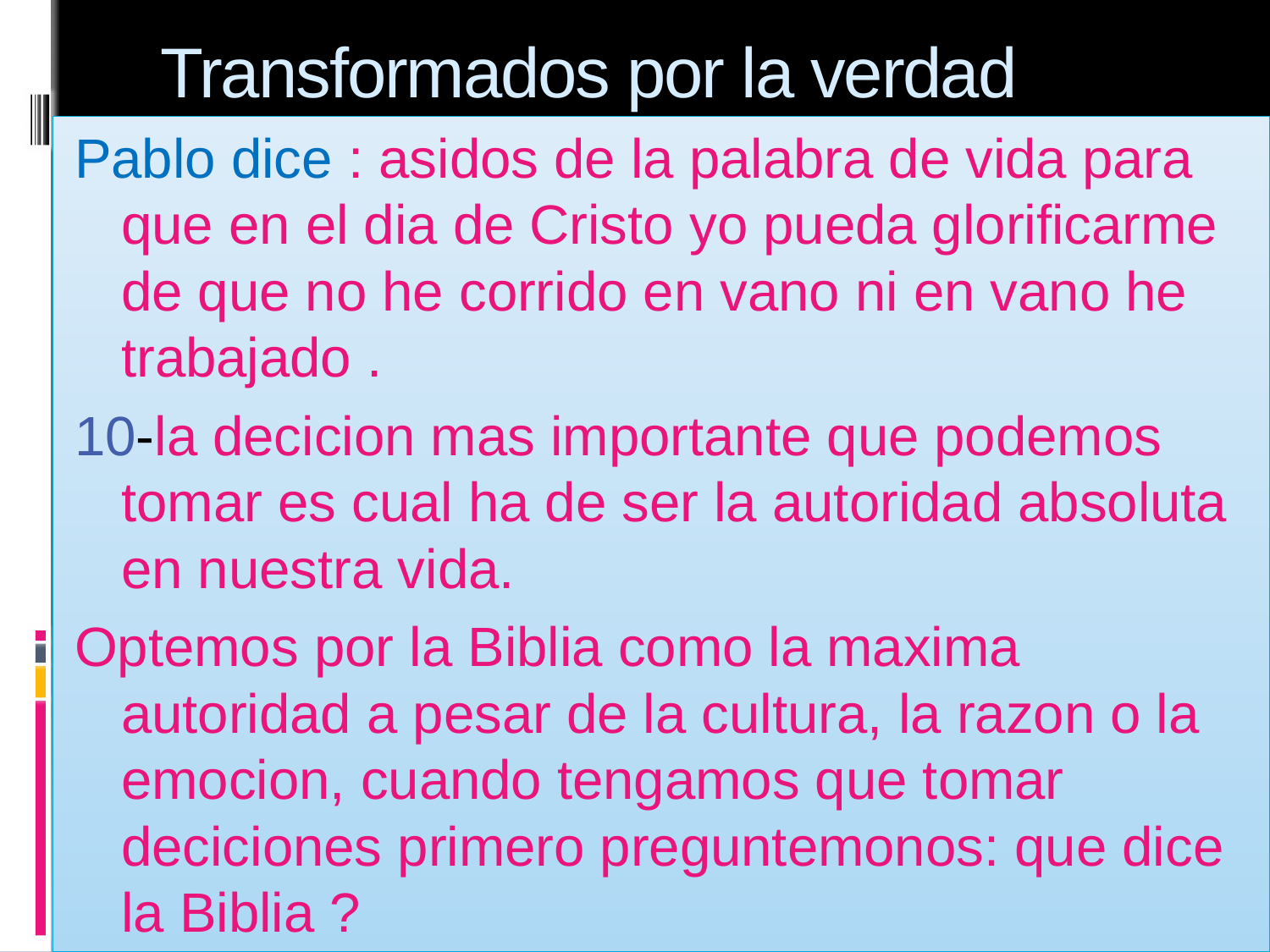

# Transformados por la verdad
Pablo dice : asidos de la palabra de vida para que en el dia de Cristo yo pueda glorificarme de que no he corrido en vano ni en vano he trabajado .
10-la decicion mas importante que podemos tomar es cual ha de ser la autoridad absoluta en nuestra vida.
Optemos por la Biblia como la maxima autoridad a pesar de la cultura, la razon o la emocion, cuando tengamos que tomar deciciones primero preguntemonos: que dice la Biblia ?